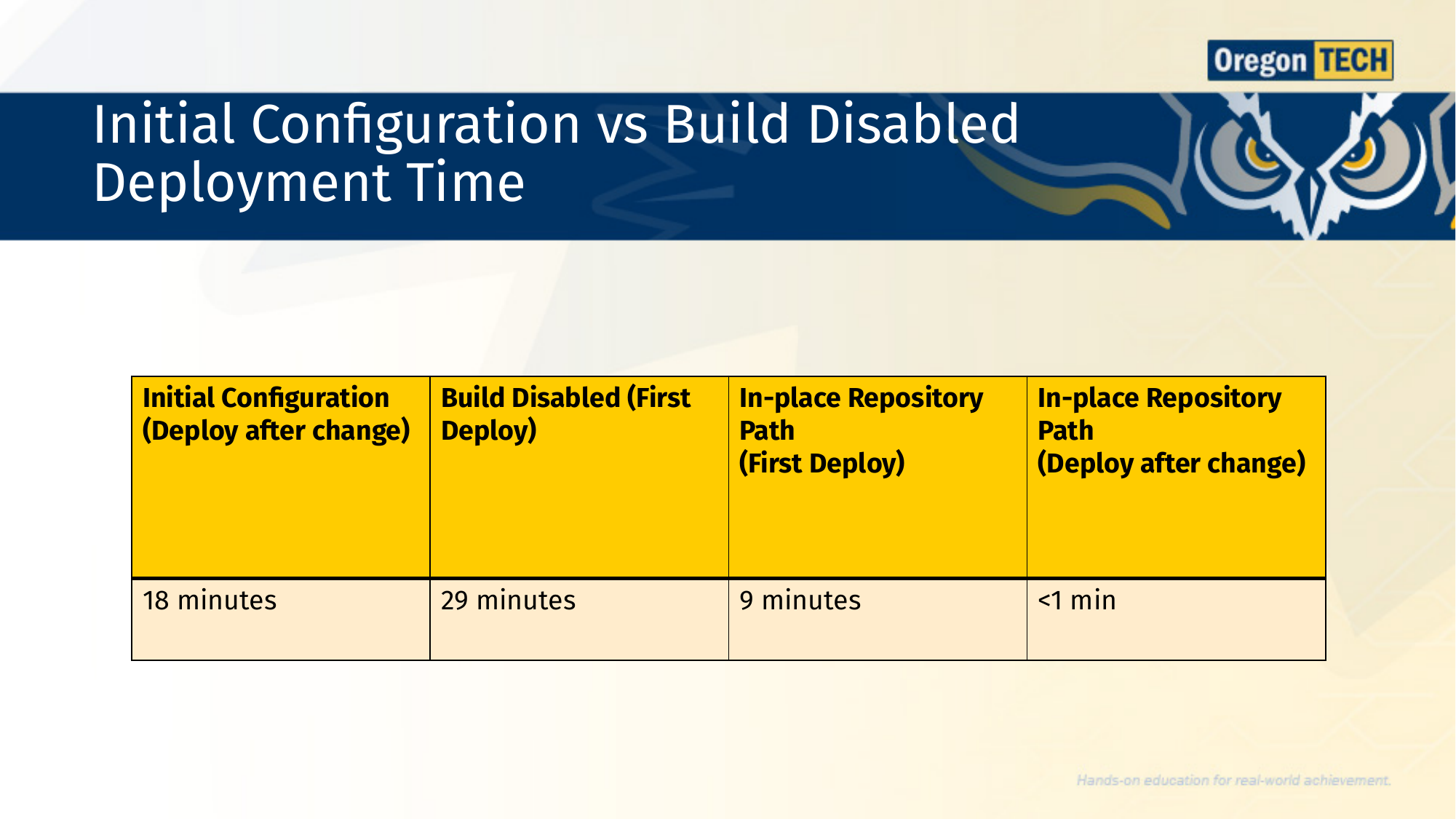

# Initial Configuration vs Build Disabled Deployment Time
| Initial Configuration (Deploy after change) | Build Disabled (First Deploy) | In-place Repository Path (First Deploy) | In-place Repository Path (Deploy after change) |
| --- | --- | --- | --- |
| 18 minutes | 29 minutes | 9 minutes | <1 min |